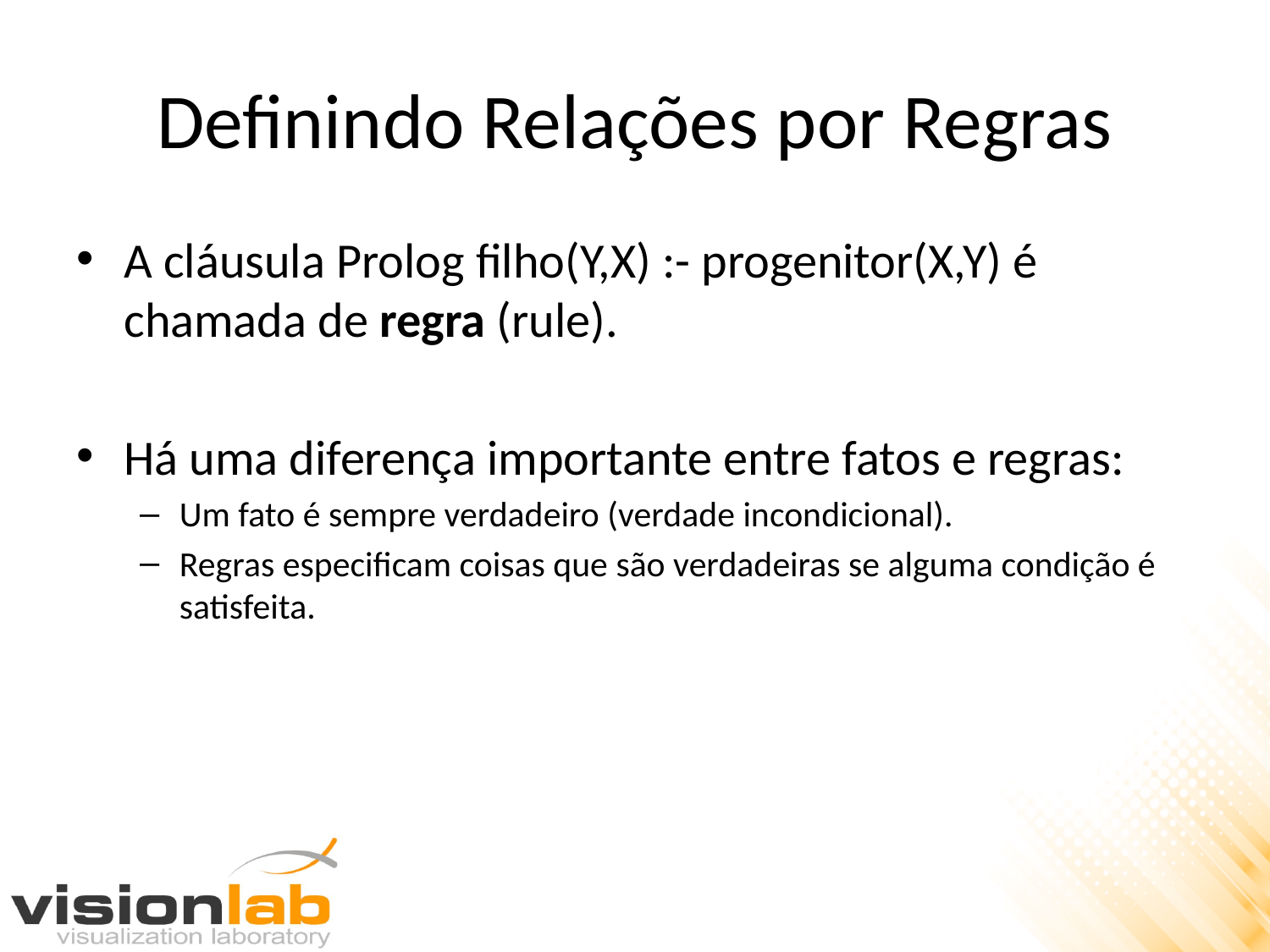

# Definindo Relações por Regras
A cláusula Prolog filho(Y,X) :- progenitor(X,Y) é chamada de regra (rule).

Há uma diferença importante entre fatos e regras:
Um fato é sempre verdadeiro (verdade incondicional).
Regras especificam coisas que são verdadeiras se alguma condição é satisfeita.